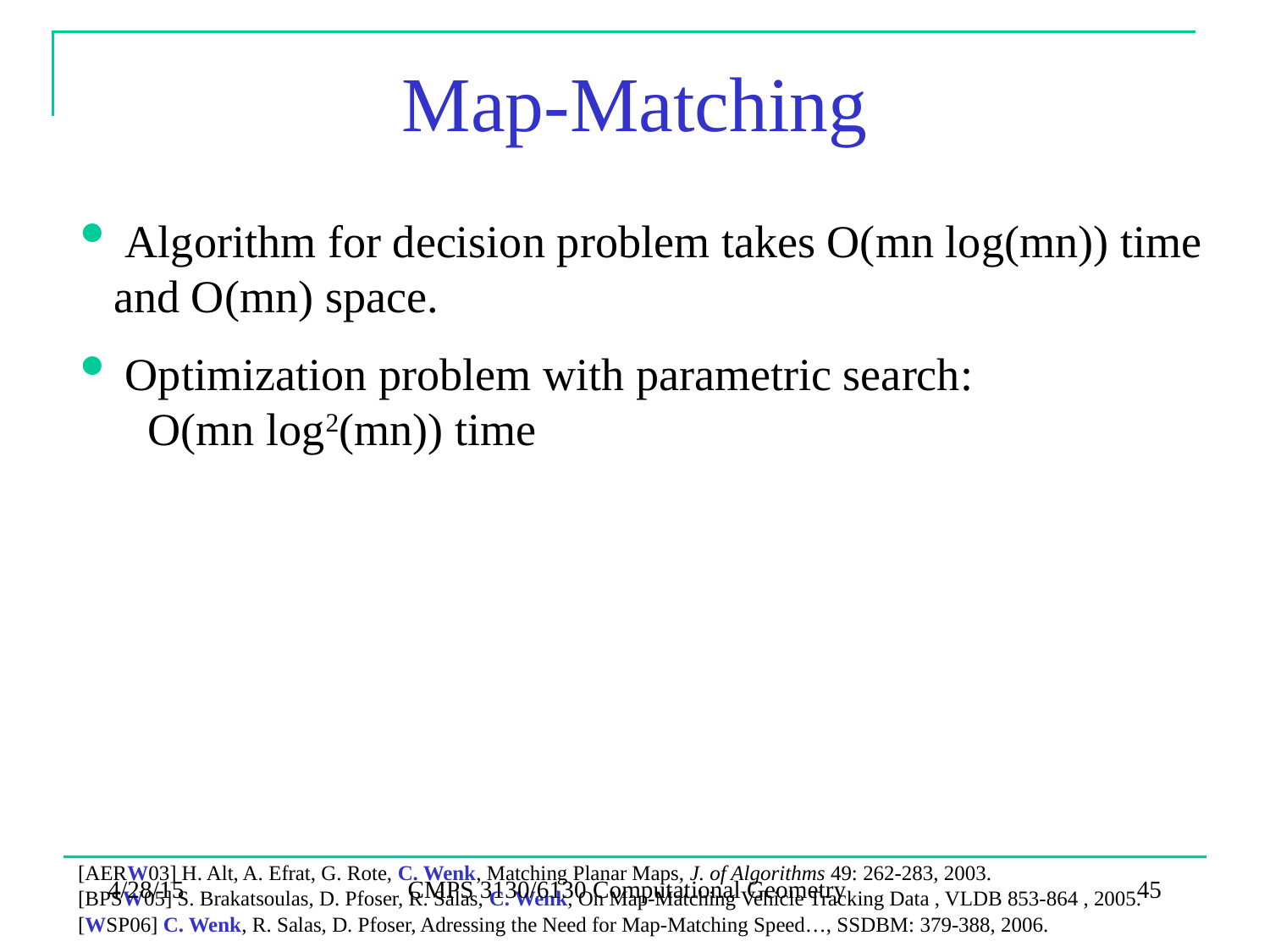

# Map-Matching
 Algorithm for decision problem takes O(mn log(mn)) time and O(mn) space.
 Optimization problem with parametric search:
   O(mn log2(mn)) time
[AERW03] H. Alt, A. Efrat, G. Rote, C. Wenk, Matching Planar Maps, J. of Algorithms 49: 262-283, 2003.
[BPSW05] S. Brakatsoulas, D. Pfoser, R. Salas, C. Wenk, On Map-Matching Vehicle Tracking Data , VLDB 853-864 , 2005.
[WSP06] C. Wenk, R. Salas, D. Pfoser, Adressing the Need for Map-Matching Speed…, SSDBM: 379-388, 2006.
4/28/15
CMPS 3130/6130 Computational Geometry
45